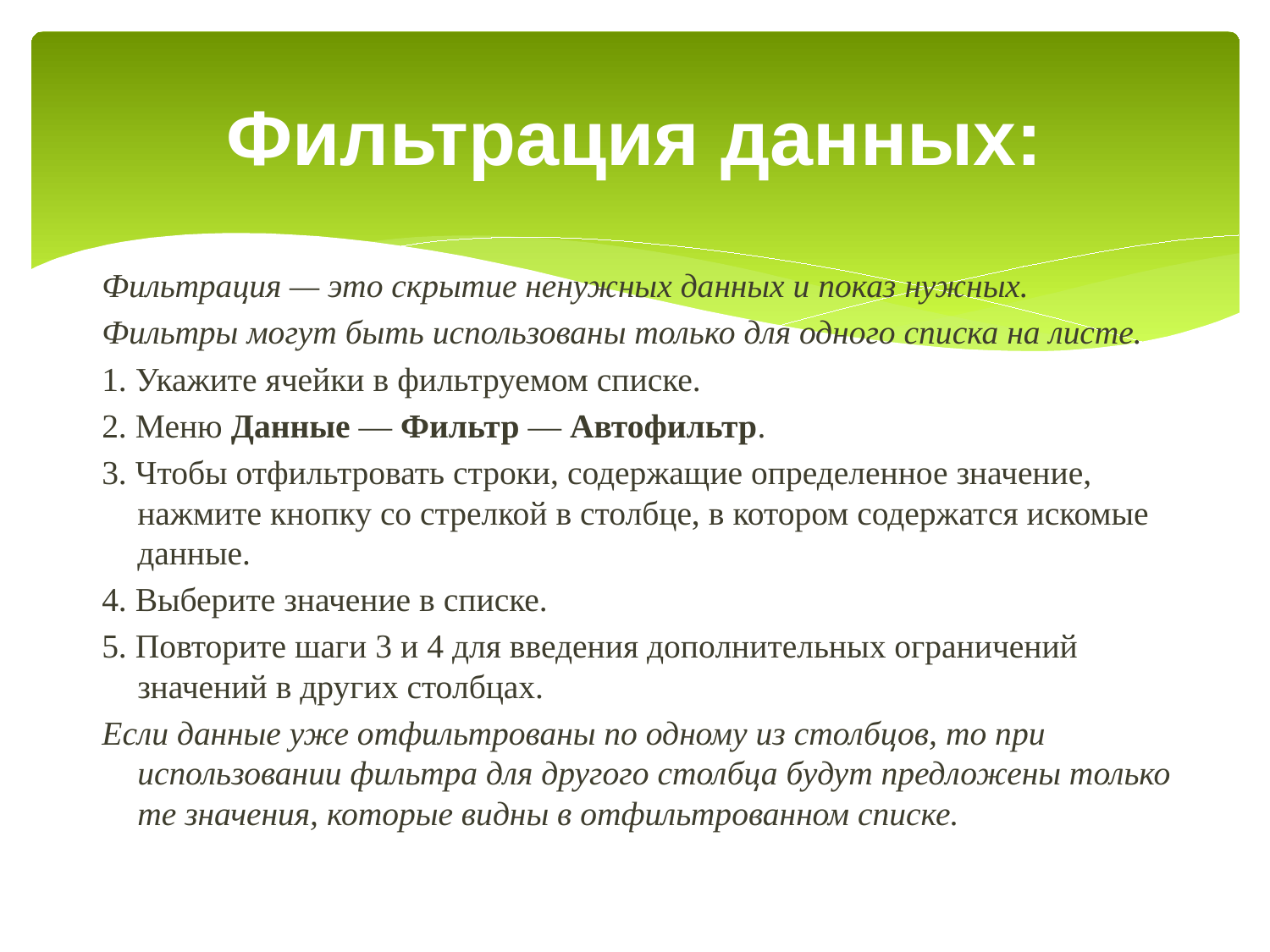

# Фильтрация данных:
Фильтрация — это скрытие ненужных данных и показ нужных.
Фильтры могут быть использованы только для одного списка на листе.
1. Укажите ячейки в фильтруемом списке.
2. Меню Данные — Фильтр — Автофильтр.
3. Чтобы отфильтровать строки, содержащие определенное значение, нажмите кнопку со стрелкой в столбце, в котором содержатся искомые данные.
4. Выберите значение в списке.
5. Повторите шаги 3 и 4 для введения дополнительных ограничений значений в других столбцах.
Если данные уже отфильтрованы по одному из столбцов, то при использовании фильтра для другого столбца будут предложены только те значения, которые видны в отфильтрованном списке.